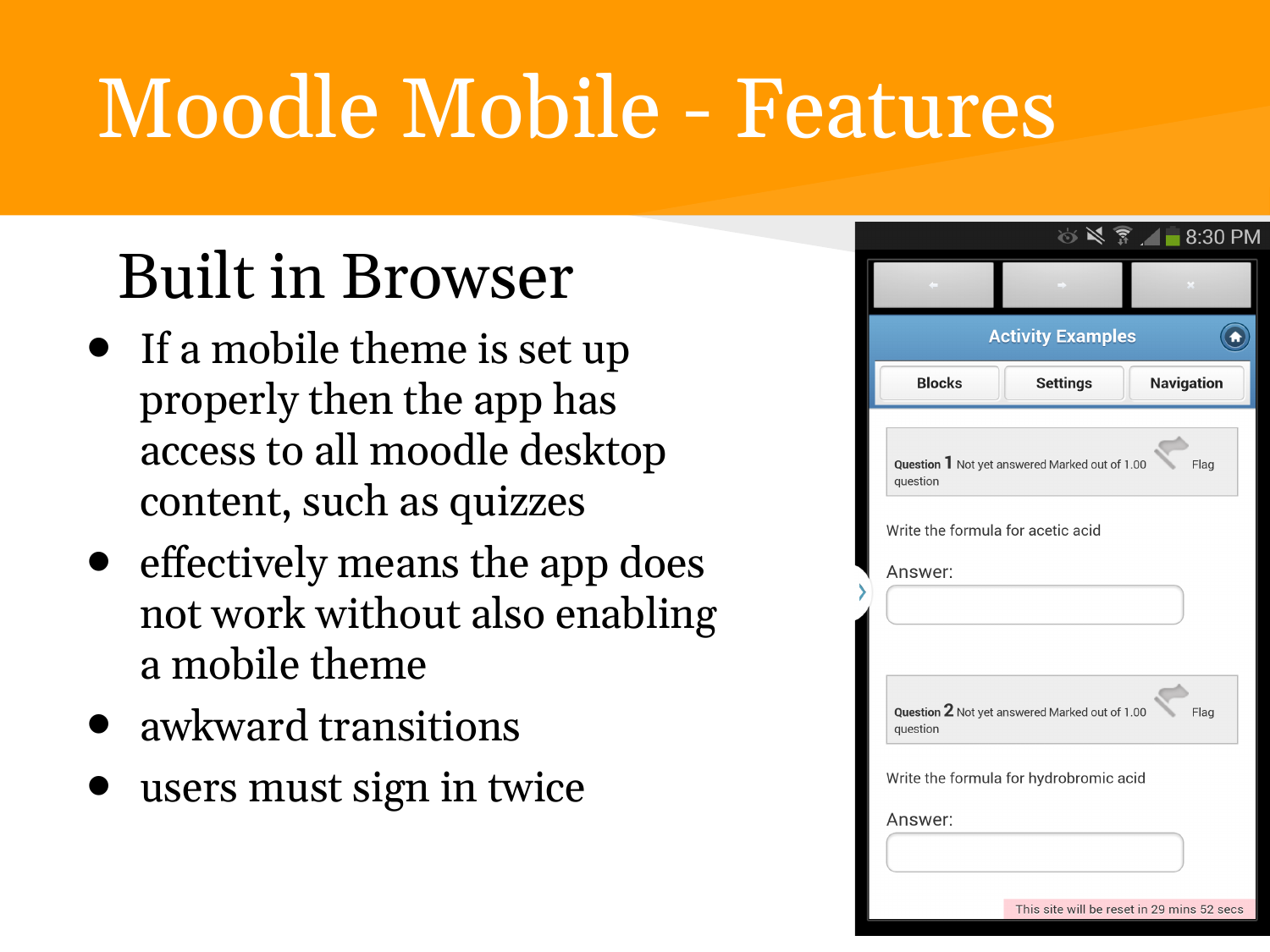

# Moodle Mobile - Features
 Built in Browser
If a mobile theme is set up properly then the app has access to all moodle desktop content, such as quizzes
effectively means the app does not work without also enabling a mobile theme
awkward transitions
users must sign in twice